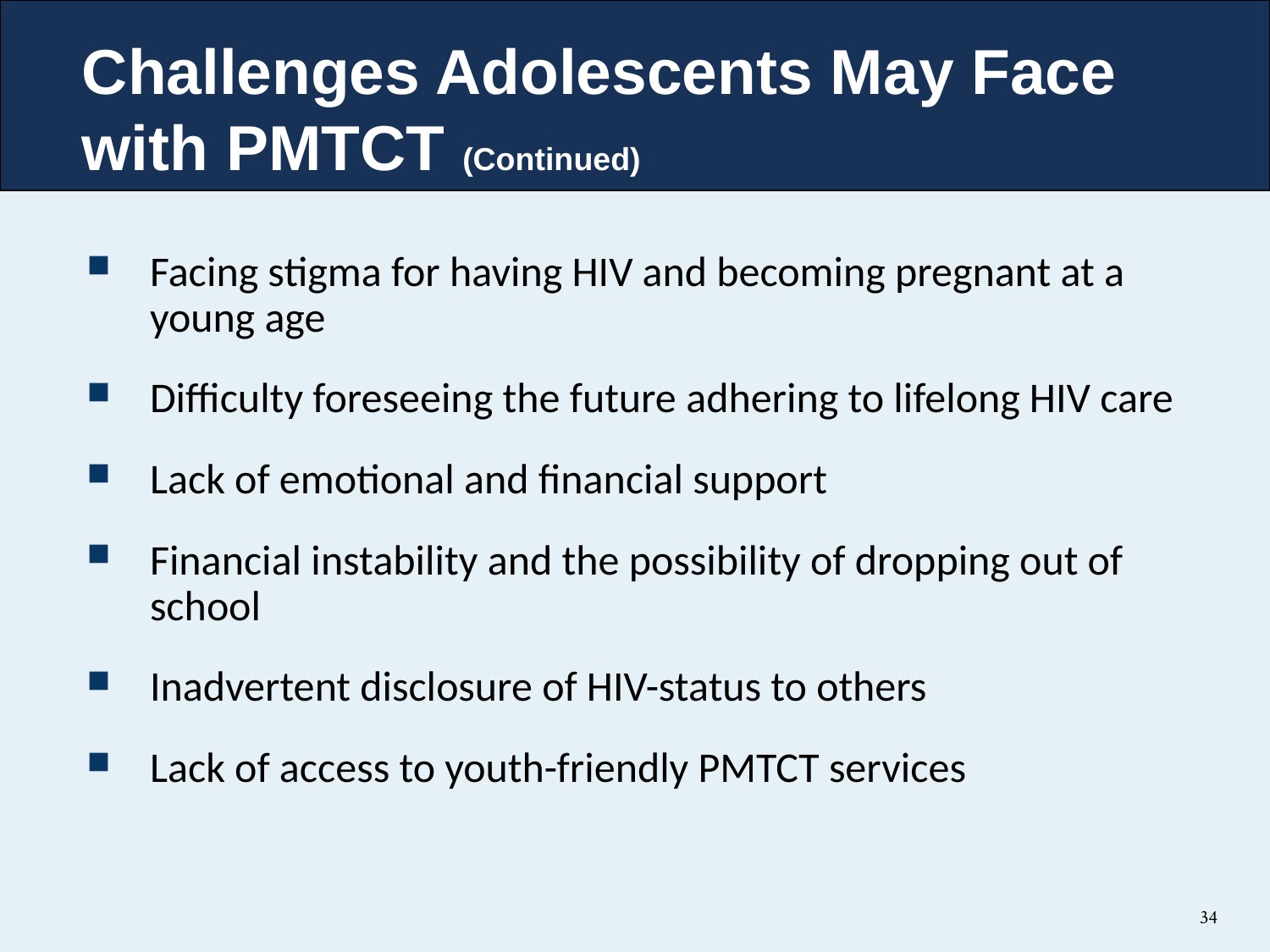

# Challenges Adolescents May Face with PMTCT (Continued)
Facing stigma for having HIV and becoming pregnant at a young age
Difficulty foreseeing the future adhering to lifelong HIV care
Lack of emotional and financial support
Financial instability and the possibility of dropping out of school
Inadvertent disclosure of HIV-status to others
Lack of access to youth-friendly PMTCT services

34